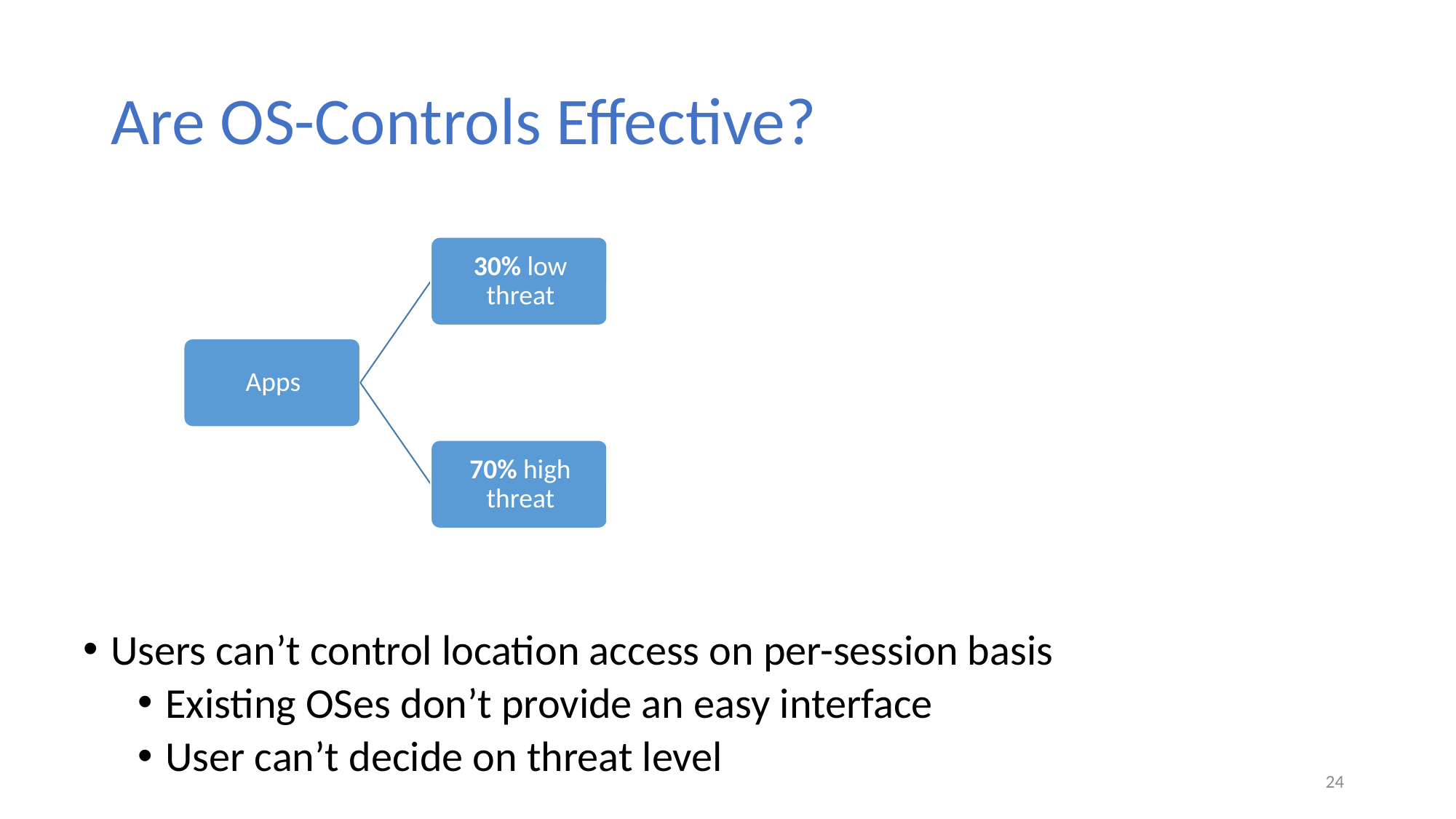

# Are OS-Controls Effective?

Apps

30% low threat

Allow location access

Optimal case

Prevent location access

Utility loss

70% high threat

Allow location access

Privacy loss

Prevent location access

Utility loss

Users can’t control location access on per-session basis
Existing OSes don’t provide an easy interface
User can’t decide on threat level

24